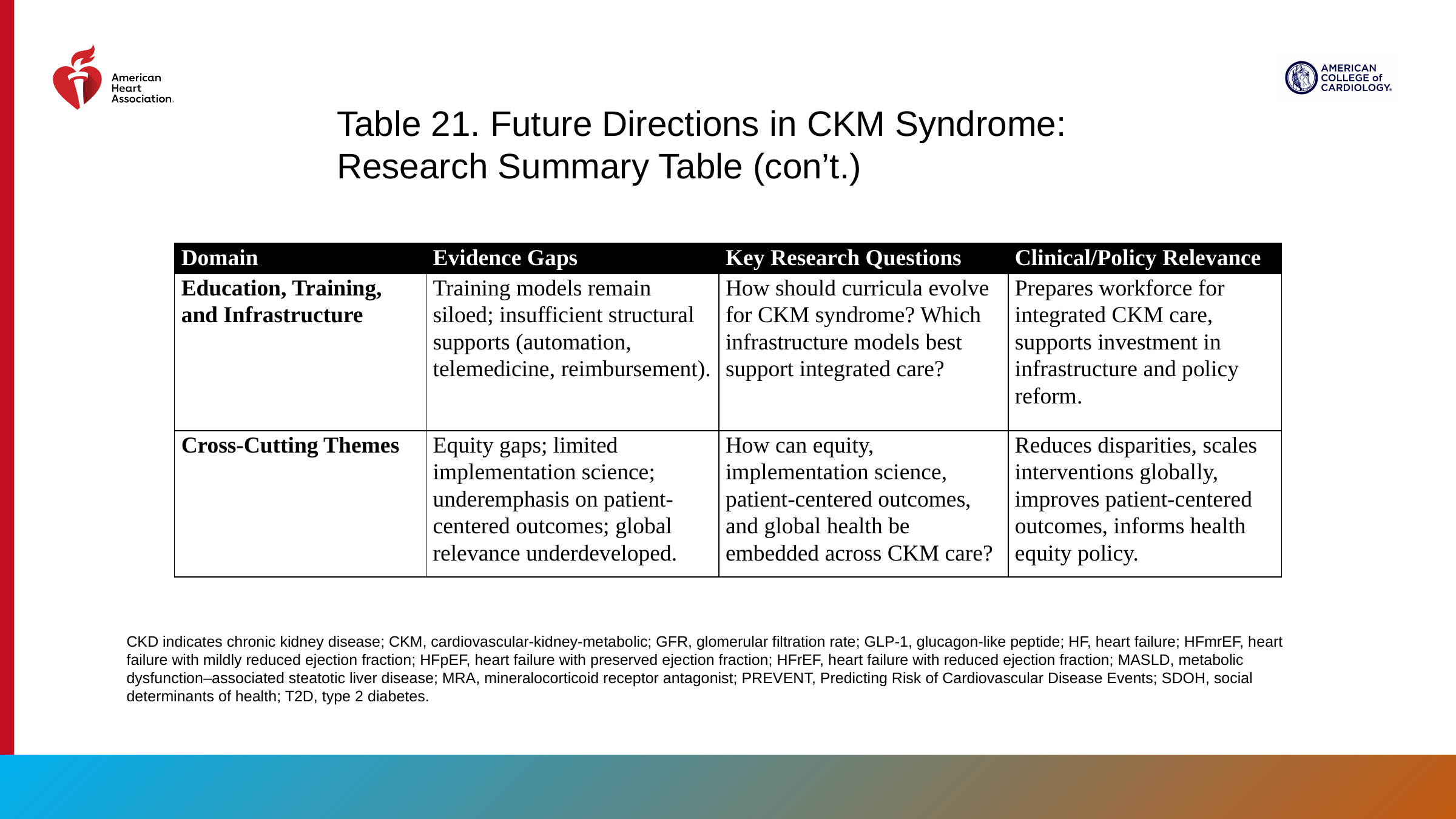

Table 21. Future Directions in CKM Syndrome: Research Summary Table (con’t.)
| Domain | Evidence Gaps | Key Research Questions | Clinical/Policy Relevance |
| --- | --- | --- | --- |
| Education, Training, and Infrastructure | Training models remain siloed; insufficient structural supports (automation, telemedicine, reimbursement). | How should curricula evolve for CKM syndrome? Which infrastructure models best support integrated care? | Prepares workforce for integrated CKM care, supports investment in infrastructure and policy reform. |
| Cross-Cutting Themes | Equity gaps; limited implementation science; underemphasis on patient-centered outcomes; global relevance underdeveloped. | How can equity, implementation science, patient-centered outcomes, and global health be embedded across CKM care? | Reduces disparities, scales interventions globally, improves patient-centered outcomes, informs health equity policy. |
CKD indicates chronic kidney disease; CKM, cardiovascular-kidney-metabolic; GFR, glomerular filtration rate; GLP-1, glucagon-like peptide; HF, heart failure; HFmrEF, heart failure with mildly reduced ejection fraction; HFpEF, heart failure with preserved ejection fraction; HFrEF, heart failure with reduced ejection fraction; MASLD, metabolic dysfunction–associated steatotic liver disease; MRA, mineralocorticoid receptor antagonist; PREVENT, Predicting Risk of Cardiovascular Disease Events; SDOH, social determinants of health; T2D, type 2 diabetes.
134